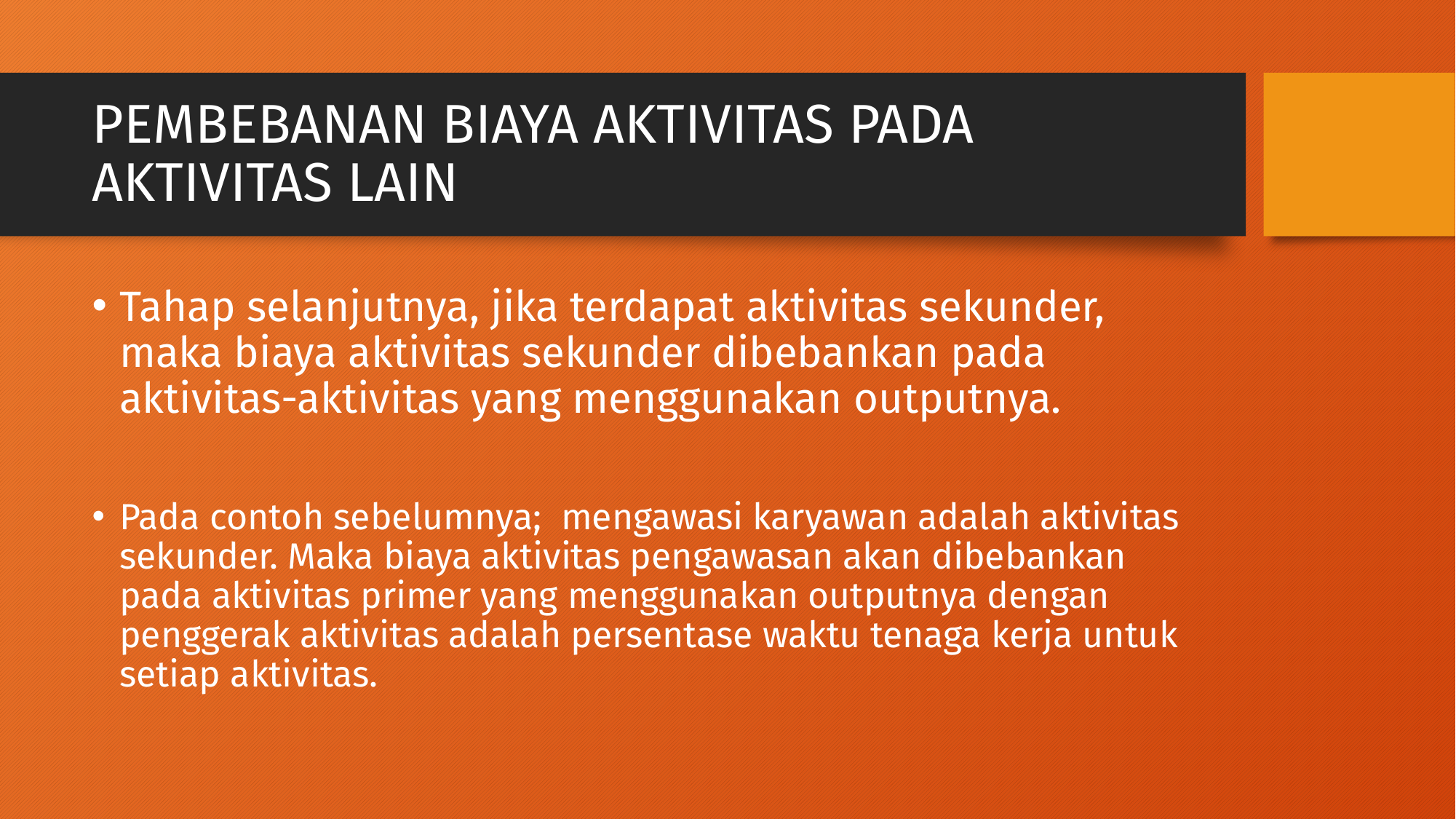

# PEMBEBANAN BIAYA AKTIVITAS PADA AKTIVITAS LAIN
Tahap selanjutnya, jika terdapat aktivitas sekunder, maka biaya aktivitas sekunder dibebankan pada aktivitas-aktivitas yang menggunakan outputnya.

Pada contoh sebelumnya;  mengawasi karyawan adalah aktivitas sekunder. Maka biaya aktivitas pengawasan akan dibebankan pada aktivitas primer yang menggunakan outputnya dengan penggerak aktivitas adalah persentase waktu tenaga kerja untuk setiap aktivitas.